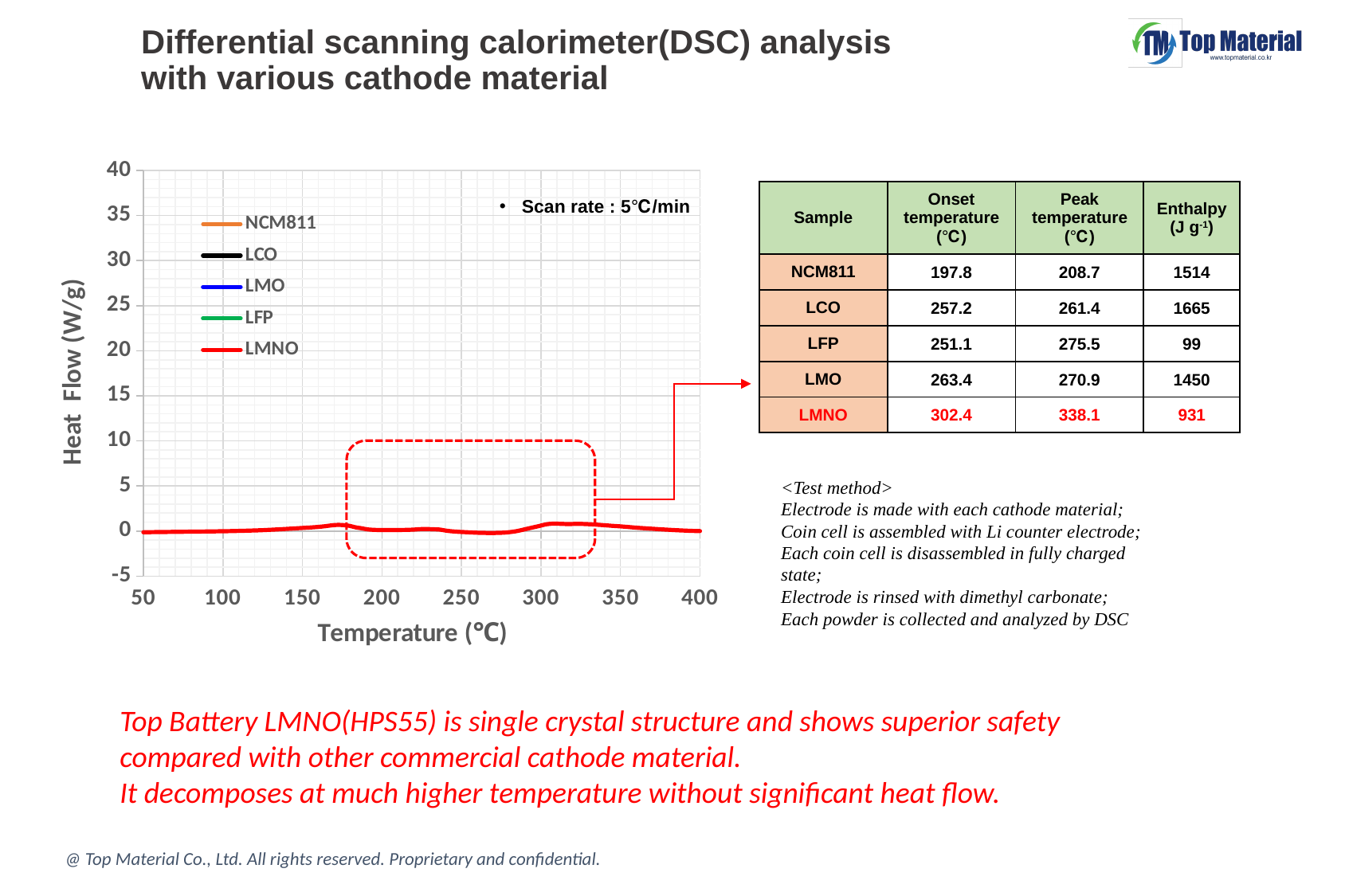

Differential scanning calorimeter(DSC) analysis
with various cathode material

### Chart

| Category | NCM811 | LCO | LMO | LFP | LMNO |
|---|---|---|---|---|---|
| Sample | Onset temperature (℃) | Peak temperature (℃) | Enthalpy (J g-1) |
| --- | --- | --- | --- |
| NCM811 | 197.8 | 208.7 | 1514 |
| LCO | 257.2 | 261.4 | 1665 |
| LFP | 251.1 | 275.5 | 99 |
| LMO | 263.4 | 270.9 | 1450 |
| LMNO | 302.4 | 338.1 | 931 |
Scan rate : 5℃/min

<Test method>
Electrode is made with each cathode material;
Coin cell is assembled with Li counter electrode;
Each coin cell is disassembled in fully charged state;
Electrode is rinsed with dimethyl carbonate;
Each powder is collected and analyzed by DSC
Top Battery LMNO(HPS55) is single crystal structure and shows superior safety
compared with other commercial cathode material.
It decomposes at much higher temperature without significant heat flow.